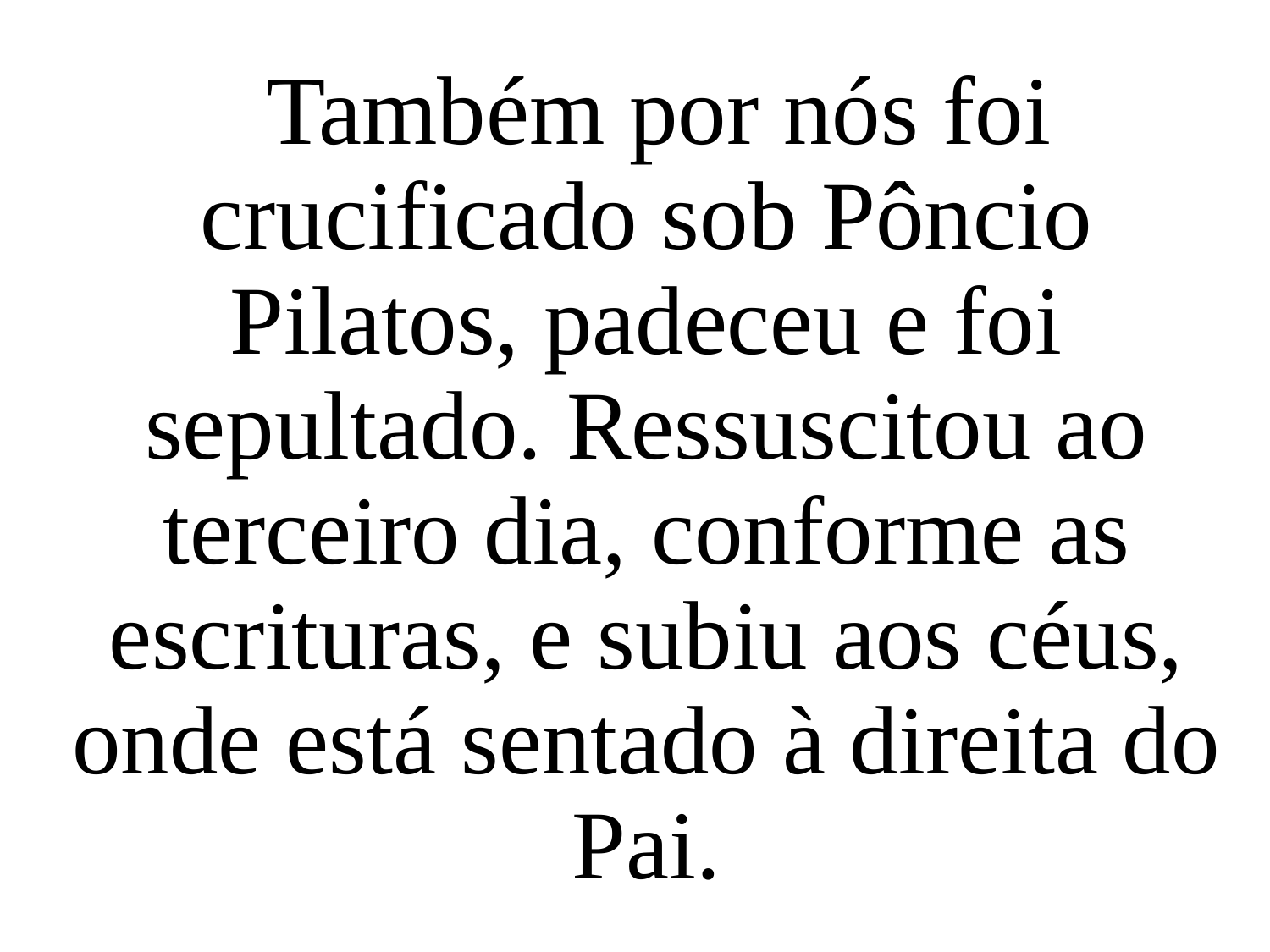

Também por nós foi crucificado sob Pôncio Pilatos, padeceu e foi sepultado. Ressuscitou ao terceiro dia, conforme as escrituras, e subiu aos céus, onde está sentado à direita do Pai.